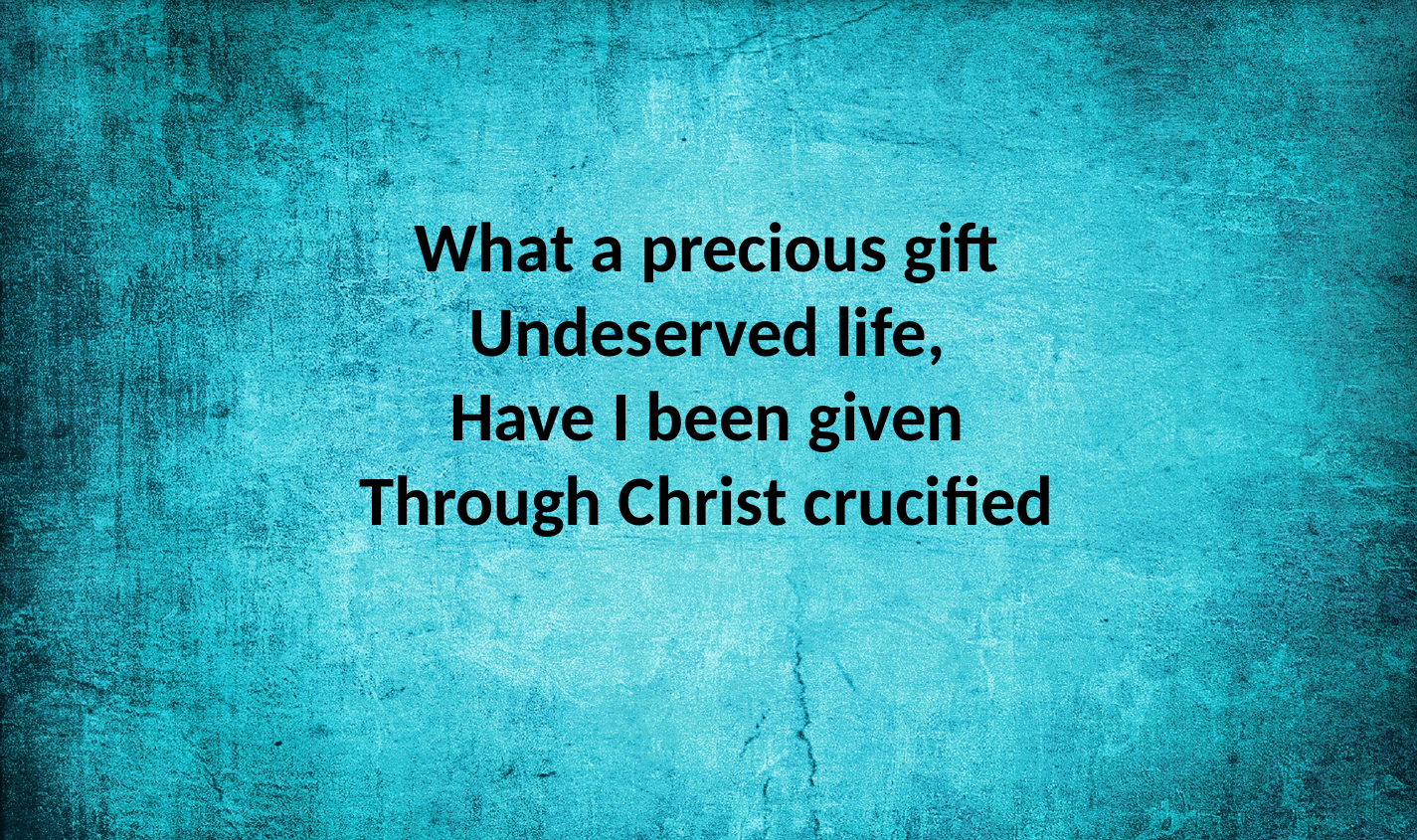

What a precious gift
Undeserved life,
Have I been given
Through Christ crucified